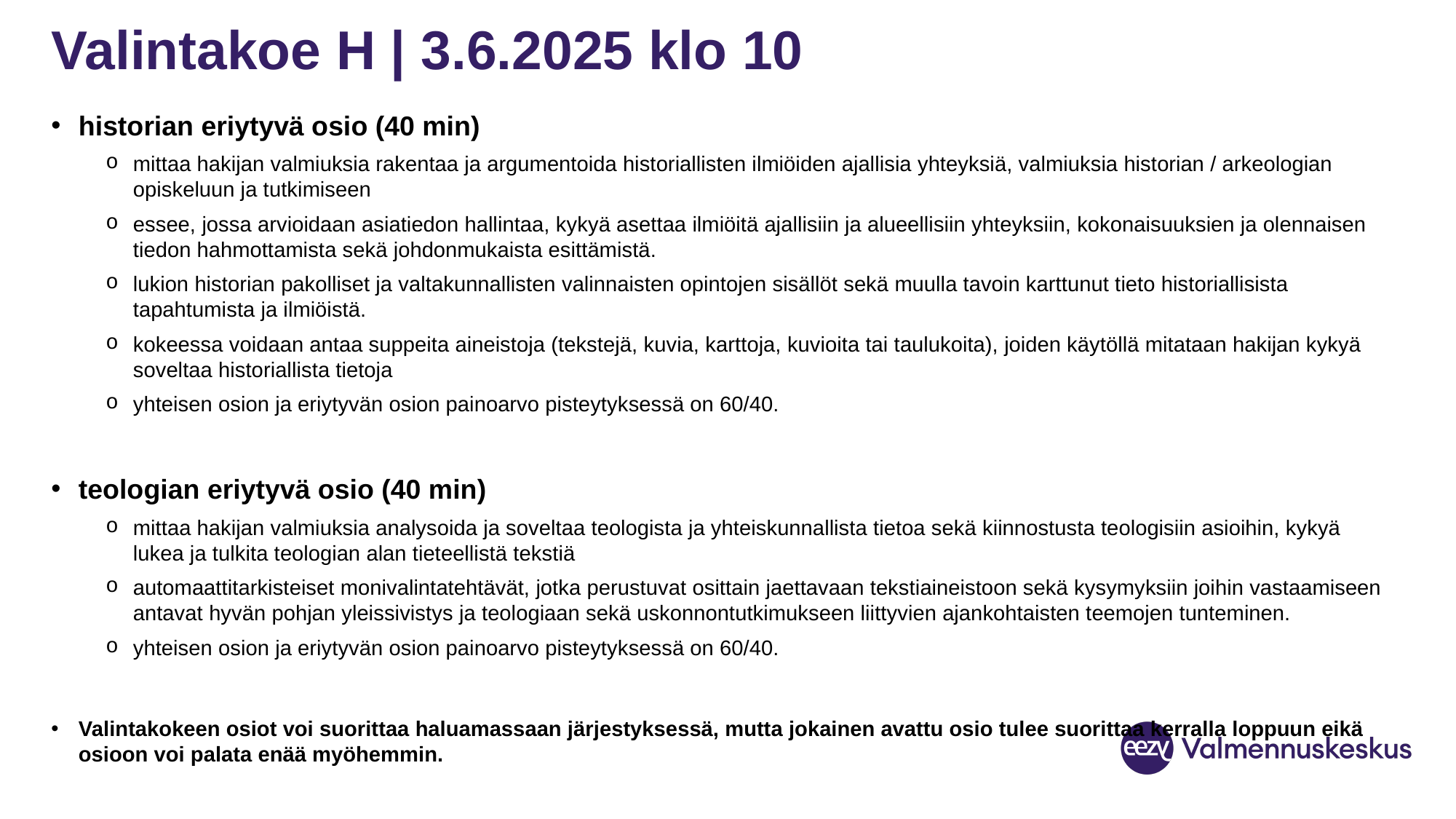

# Valintakoe H | 3.6.2025 klo 10
historian eriytyvä osio (40 min)
mittaa hakijan valmiuksia rakentaa ja argumentoida historiallisten ilmiöiden ajallisia yhteyksiä, valmiuksia historian / arkeologian opiskeluun ja tutkimiseen
essee, jossa arvioidaan asiatiedon hallintaa, kykyä asettaa ilmiöitä ajallisiin ja alueellisiin yhteyksiin, kokonaisuuksien ja olennaisen tiedon hahmottamista sekä johdonmukaista esittämistä.
lukion historian pakolliset ja valtakunnallisten valinnaisten opintojen sisällöt sekä muulla tavoin karttunut tieto historiallisista tapahtumista ja ilmiöistä.
kokeessa voidaan antaa suppeita aineistoja (tekstejä, kuvia, karttoja, kuvioita tai taulukoita), joiden käytöllä mitataan hakijan kykyä soveltaa historiallista tietoja
yhteisen osion ja eriytyvän osion painoarvo pisteytyksessä on 60/40.

teologian eriytyvä osio (40 min)
mittaa hakijan valmiuksia analysoida ja soveltaa teologista ja yhteiskunnallista tietoa sekä kiinnostusta teologisiin asioihin, kykyä lukea ja tulkita teologian alan tieteellistä tekstiä
automaattitarkisteiset monivalintatehtävät, jotka perustuvat osittain jaettavaan tekstiaineistoon sekä kysymyksiin joihin vastaamiseen antavat hyvän pohjan yleissivistys ja teologiaan sekä uskonnontutkimukseen liittyvien ajankohtaisten teemojen tunteminen.
yhteisen osion ja eriytyvän osion painoarvo pisteytyksessä on 60/40.

Valintakokeen osiot voi suorittaa haluamassaan järjestyksessä, mutta jokainen avattu osio tulee suorittaa kerralla loppuun eikä osioon voi palata enää myöhemmin.